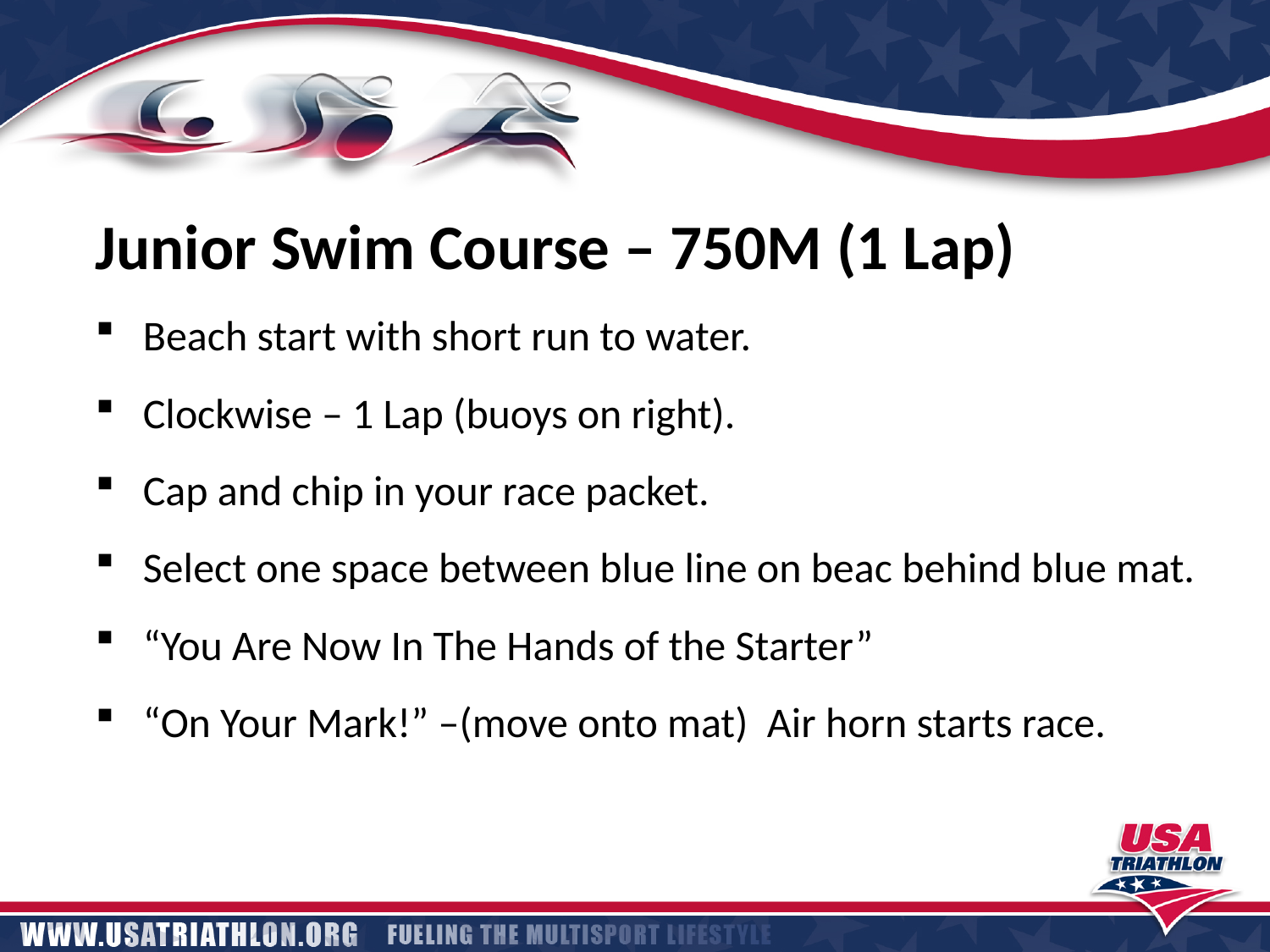

Junior Swim Course – 750M (1 Lap)
Beach start with short run to water.
Clockwise – 1 Lap (buoys on right).
Cap and chip in your race packet.
Select one space between blue line on beac behind blue mat.
“You Are Now In The Hands of the Starter”
“On Your Mark!” –(move onto mat)  Air horn starts race.